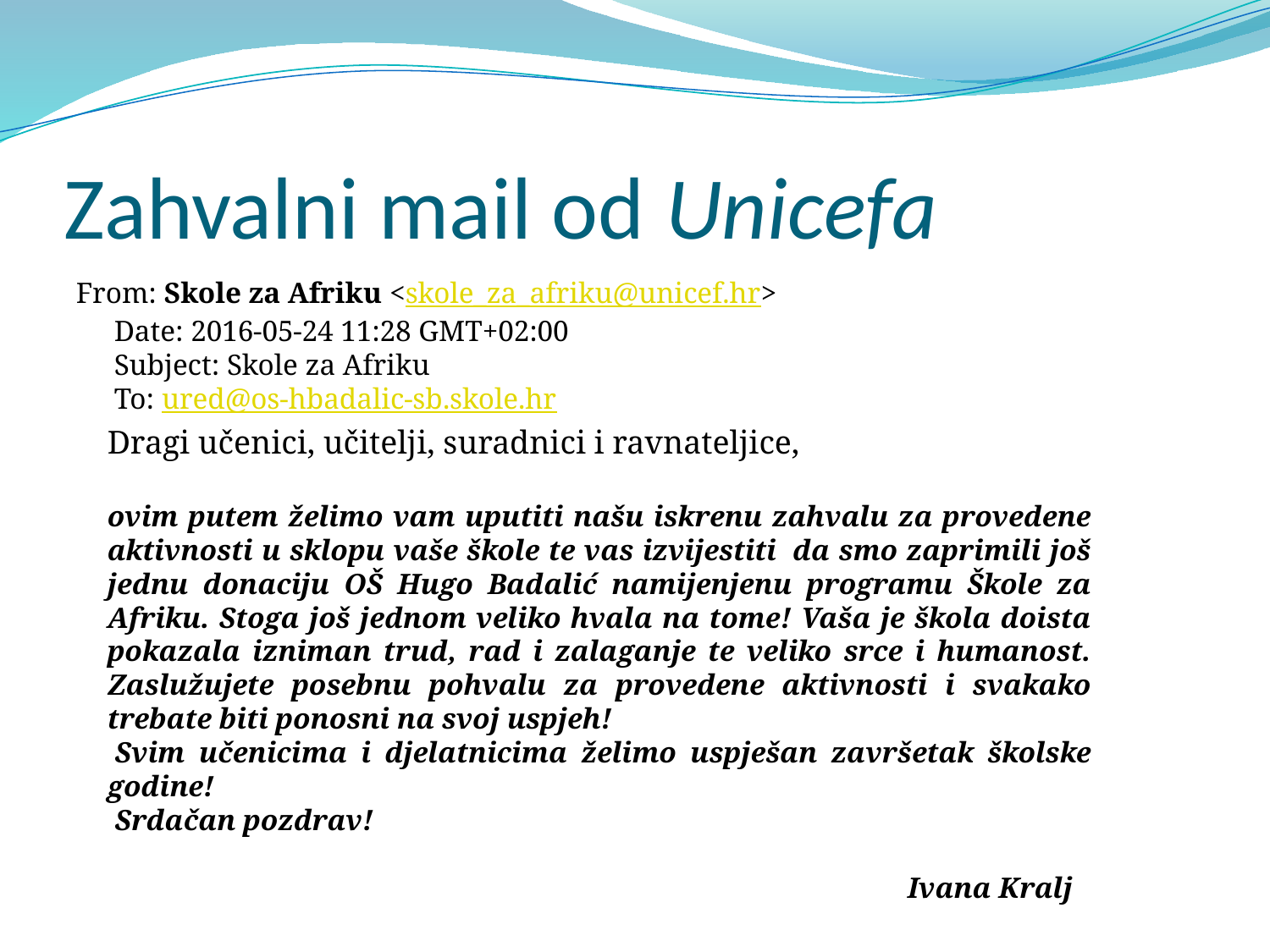

# Zahvalni mail od Unicefa
From: Skole za Afriku <skole_za_afriku@unicef.hr>
Date: 2016-05-24 11:28 GMT+02:00
Subject: Skole za Afriku
To: ured@os-hbadalic-sb.skole.hr
Dragi učenici, učitelji, suradnici i ravnateljice,

ovim putem želimo vam uputiti našu iskrenu zahvalu za provedene aktivnosti u sklopu vaše škole te vas izvijestiti  da smo zaprimili još jednu donaciju OŠ Hugo Badalić namijenjenu programu Škole za Afriku. Stoga još jednom veliko hvala na tome! Vaša je škola doista pokazala izniman trud, rad i zalaganje te veliko srce i humanost. Zaslužujete posebnu pohvalu za provedene aktivnosti i svakako trebate biti ponosni na svoj uspjeh!
 Svim učenicima i djelatnicima želimo uspješan završetak školske godine!
 Srdačan pozdrav!

                                                                                                            Ivana Kralj